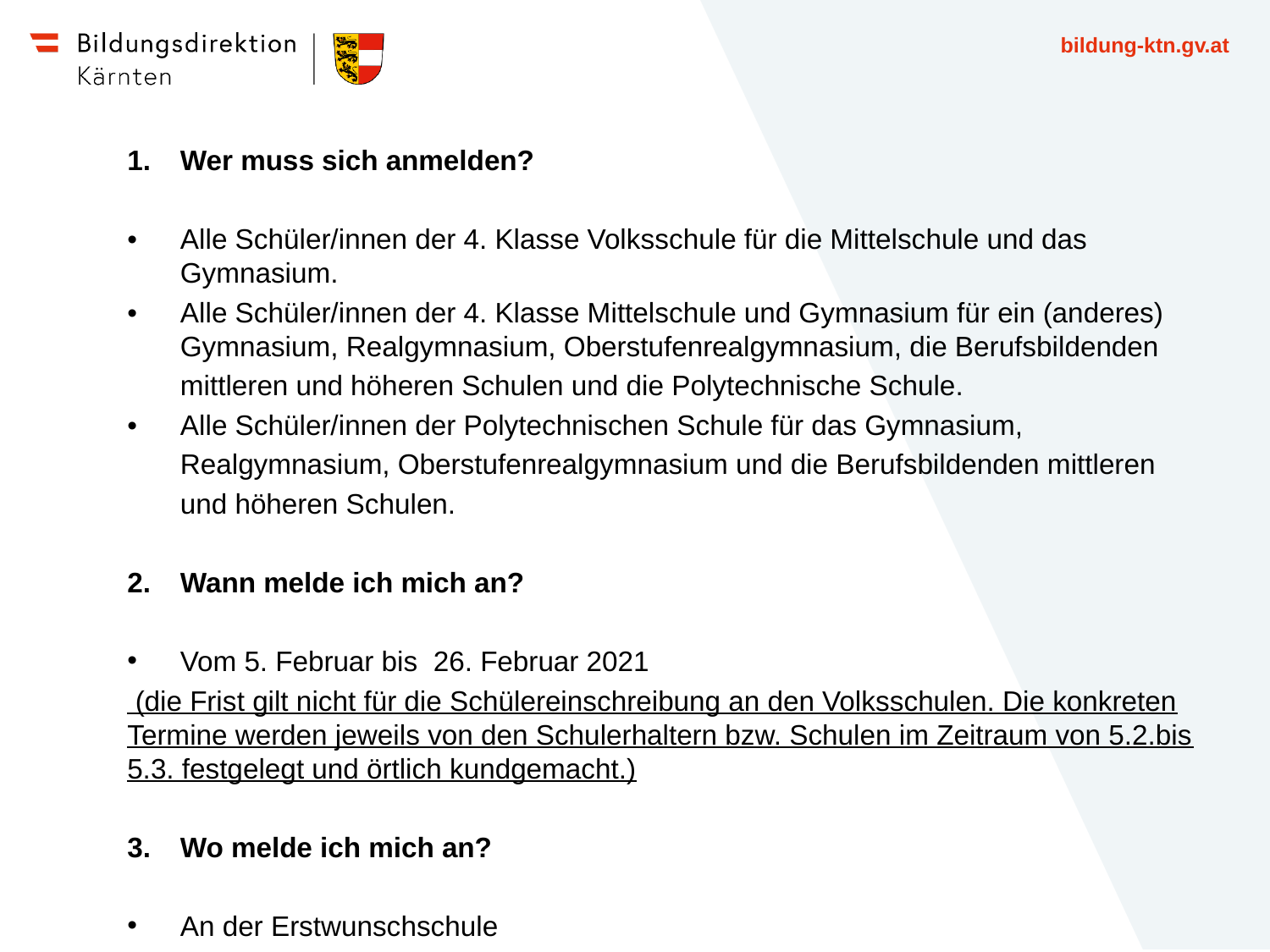

Wer muss sich anmelden?

• 	Alle Schüler/innen der 4. Klasse Volksschule für die Mittelschule und das Gymnasium.
• 	Alle Schüler/innen der 4. Klasse Mittelschule und Gymnasium für ein (anderes) Gymnasium, Realgymnasium, Oberstufenrealgymnasium, die Berufsbildenden
	mittleren und höheren Schulen und die Polytechnische Schule.
•	Alle Schüler/innen der Polytechnischen Schule für das Gymnasium,
	Realgymnasium, Oberstufenrealgymnasium und die Berufsbildenden mittleren
	und höheren Schulen.

Wann melde ich mich an?

Vom 5. Februar bis  26. Februar 2021
 (die Frist gilt nicht für die Schülereinschreibung an den Volksschulen. Die konkreten Termine werden jeweils von den Schulerhaltern bzw. Schulen im Zeitraum von 5.2.bis 5.3. festgelegt und örtlich kundgemacht.)

Wo melde ich mich an?

An der Erstwunschschule